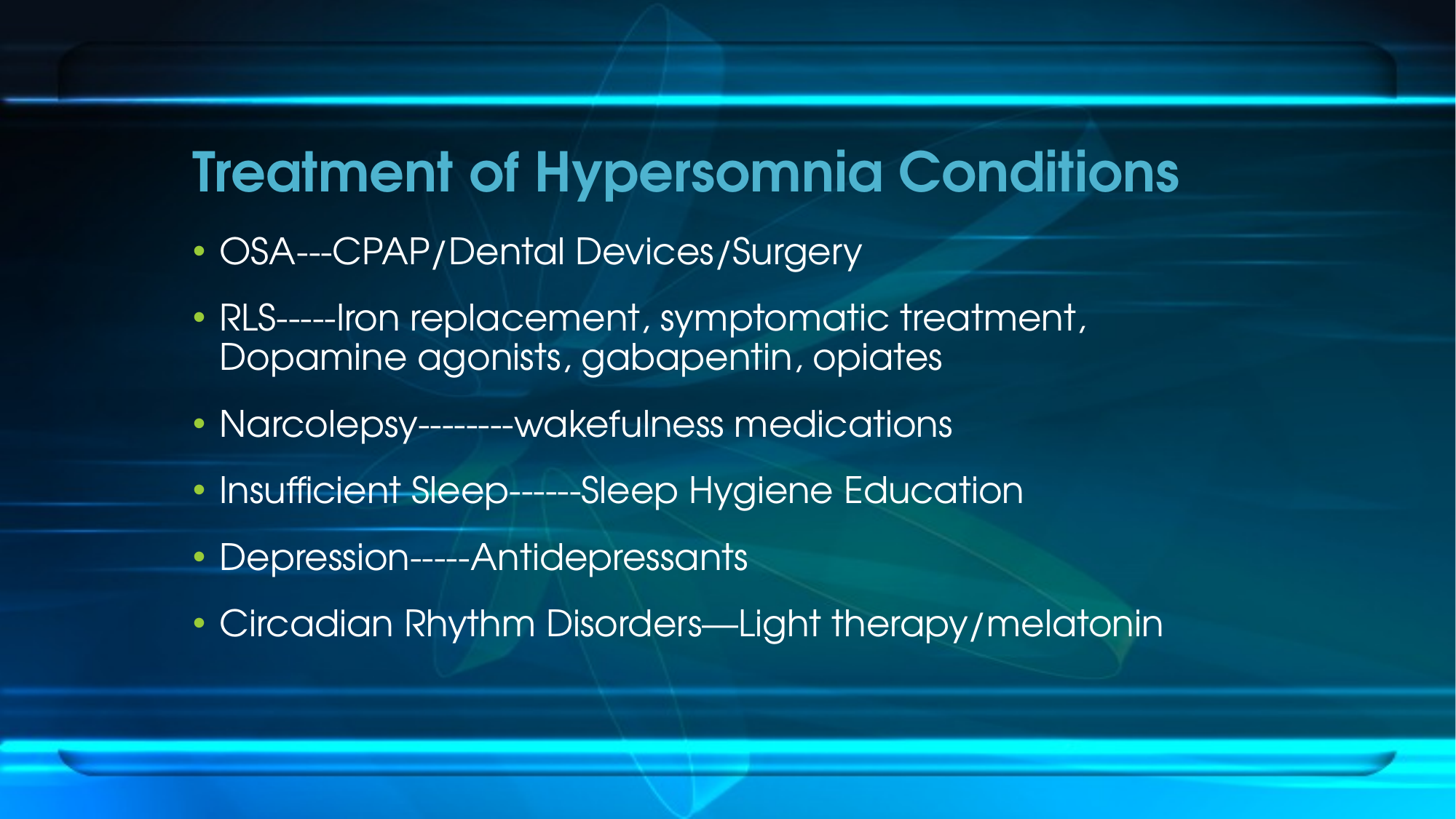

# Treatment of Hypersomnia Conditions
OSA---CPAP/Dental Devices/Surgery
RLS-----Iron replacement, symptomatic treatment, Dopamine agonists, gabapentin, opiates
Narcolepsy--------wakefulness medications
Insufficient Sleep------Sleep Hygiene Education
Depression-----Antidepressants
Circadian Rhythm Disorders—Light therapy/melatonin